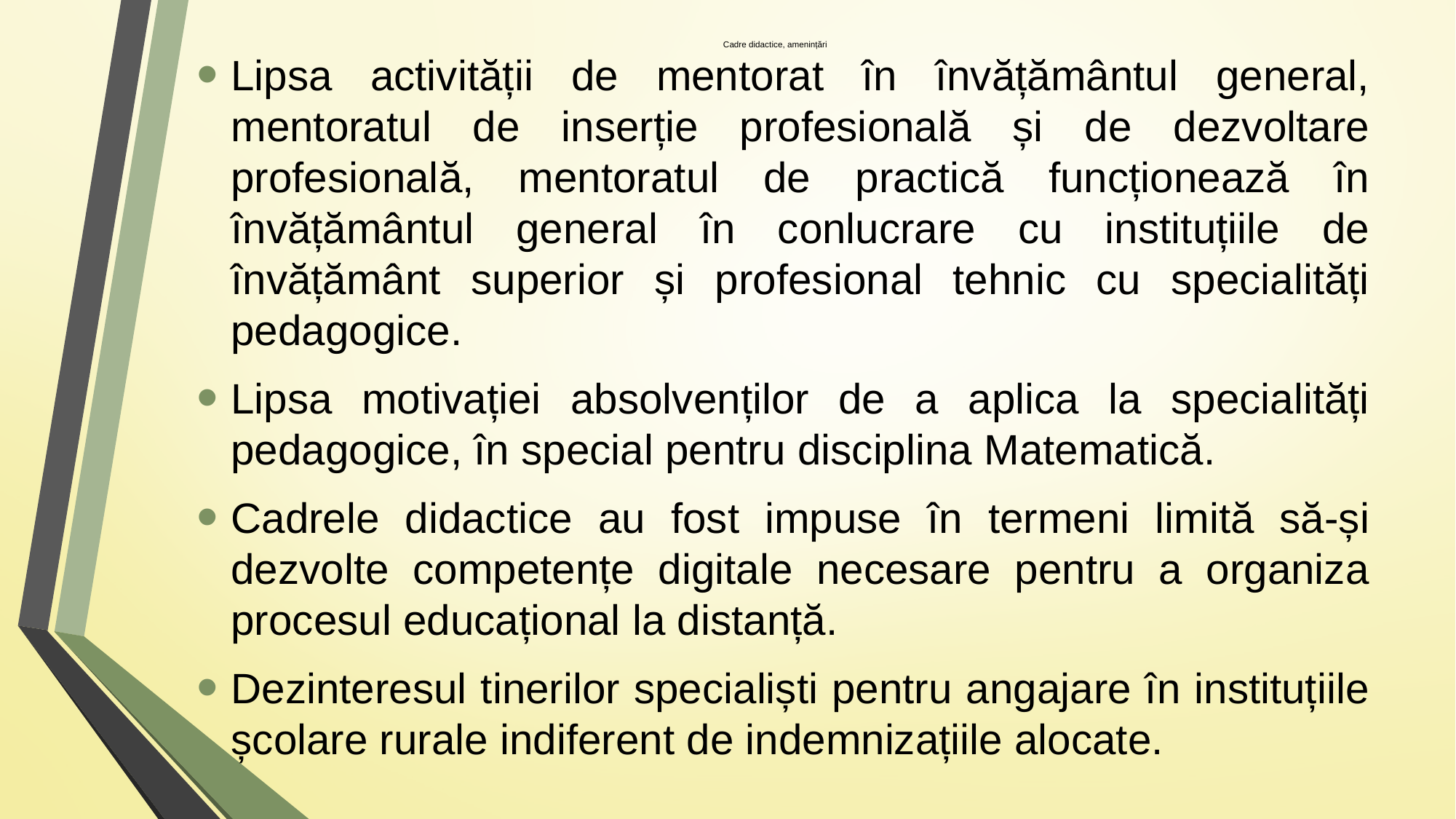

# Cadre didactice, amenințări
Lipsa activității de mentorat în învățământul general, mentoratul de inserție profesională și de dezvoltare profesională, mentoratul de practică funcționează în învățământul general în conlucrare cu instituțiile de învățământ superior și profesional tehnic cu specialități pedagogice.
Lipsa motivației absolvenților de a aplica la specialități pedagogice, în special pentru disciplina Matematică.
Cadrele didactice au fost impuse în termeni limită să-și dezvolte competențe digitale necesare pentru a organiza procesul educațional la distanță.
Dezinteresul tinerilor specialiști pentru angajare în instituțiile școlare rurale indiferent de indemnizațiile alocate.